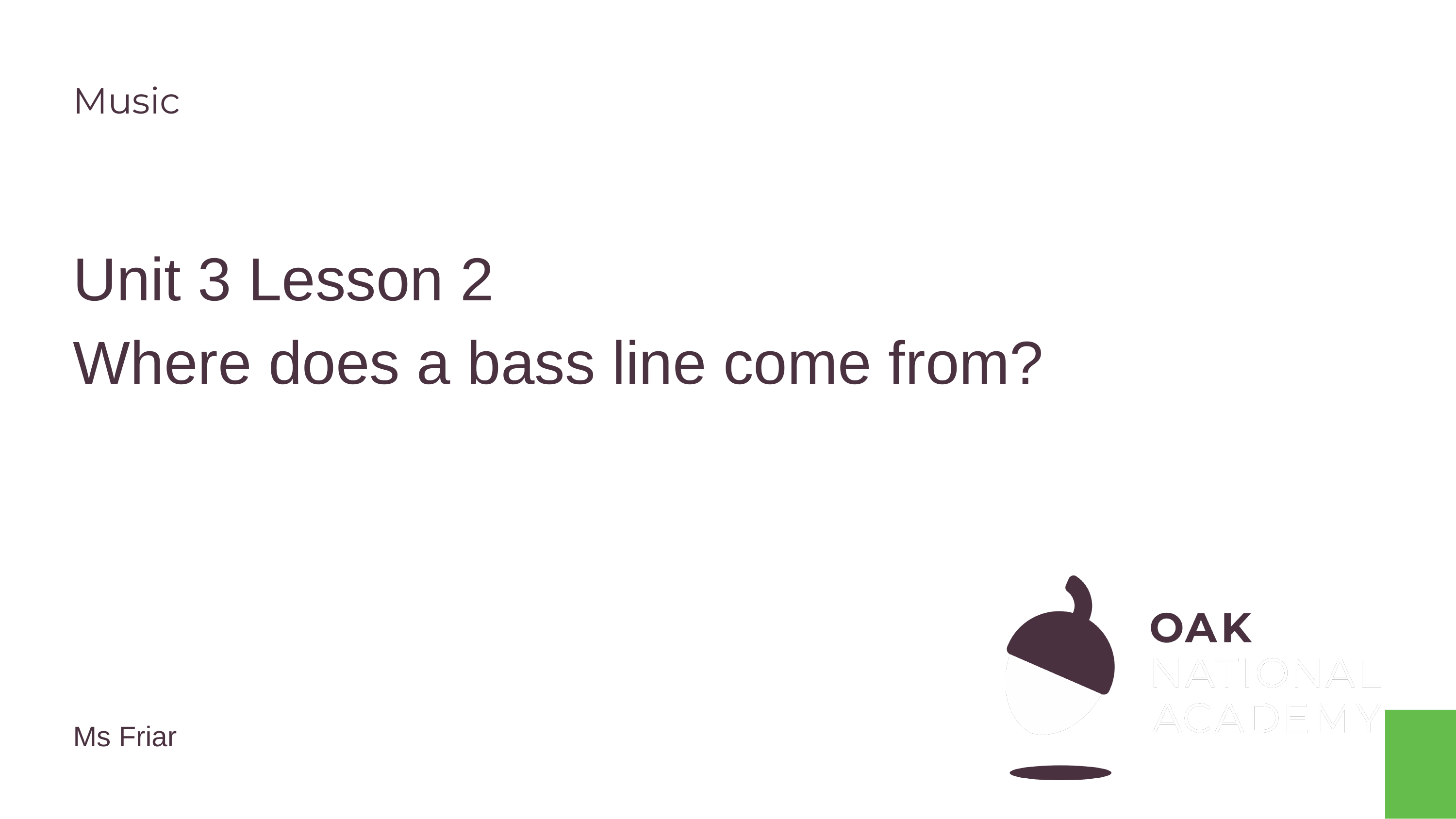

Music
# Unit 3 Lesson 2
Where does a bass line come from?

Ms Friar